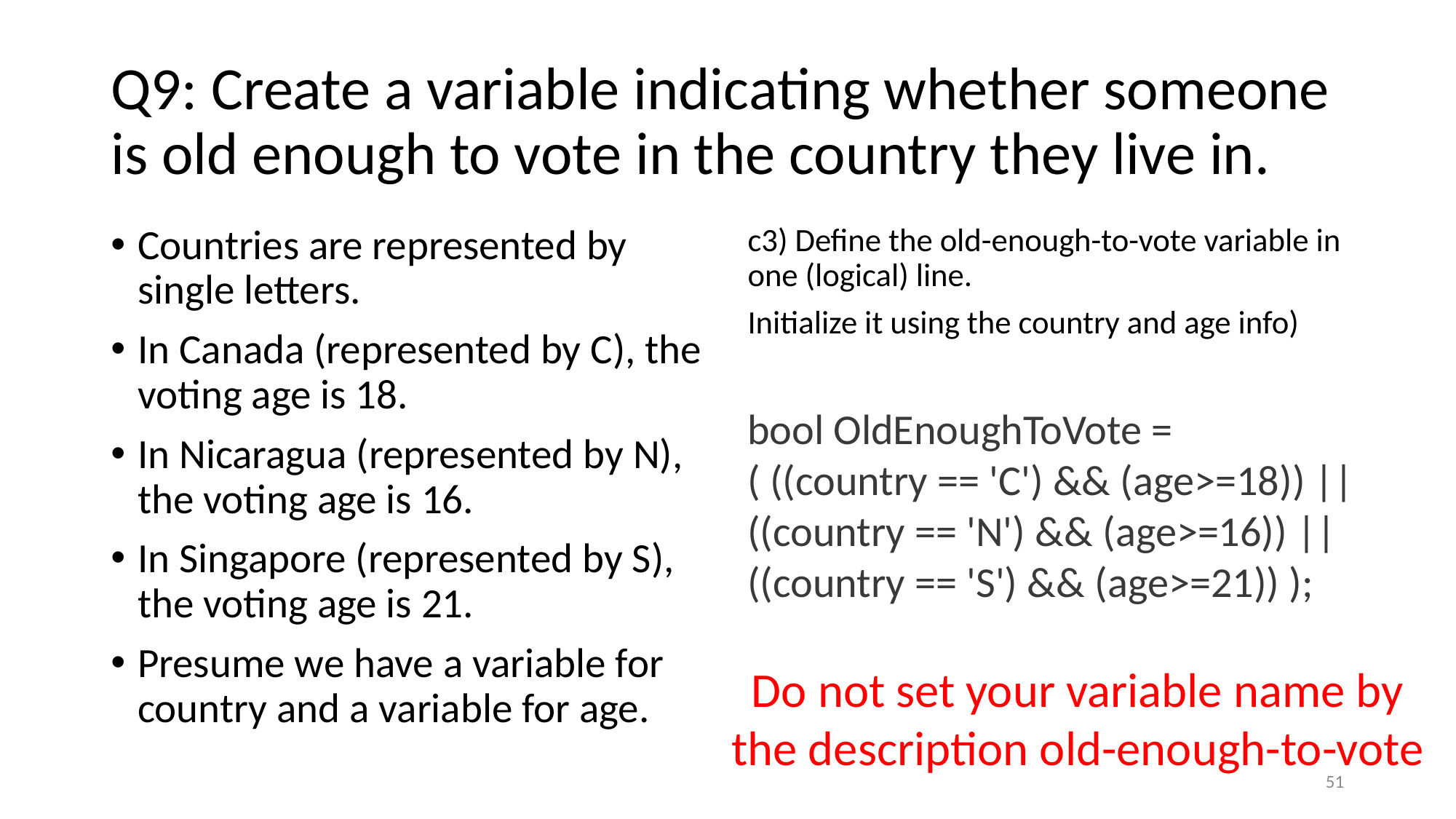

# Q9: Create a variable indicating whether someone is old enough to vote in the country they live in.
Countries are represented by single letters.
In Canada (represented by C), the voting age is 18.
In Nicaragua (represented by N), the voting age is 16.
In Singapore (represented by S), the voting age is 21.
Presume we have a variable for country and a variable for age.

c3) Define the old-enough-to-vote variable in one (logical) line.
Initialize it using the country and age info)
bool OldEnoughToVote =
( ((country == 'C') && (age>=18)) || ((country == 'N') && (age>=16)) ||
((country == 'S') && (age>=21)) );

Do not set your variable name by the description old-enough-to-vote
51